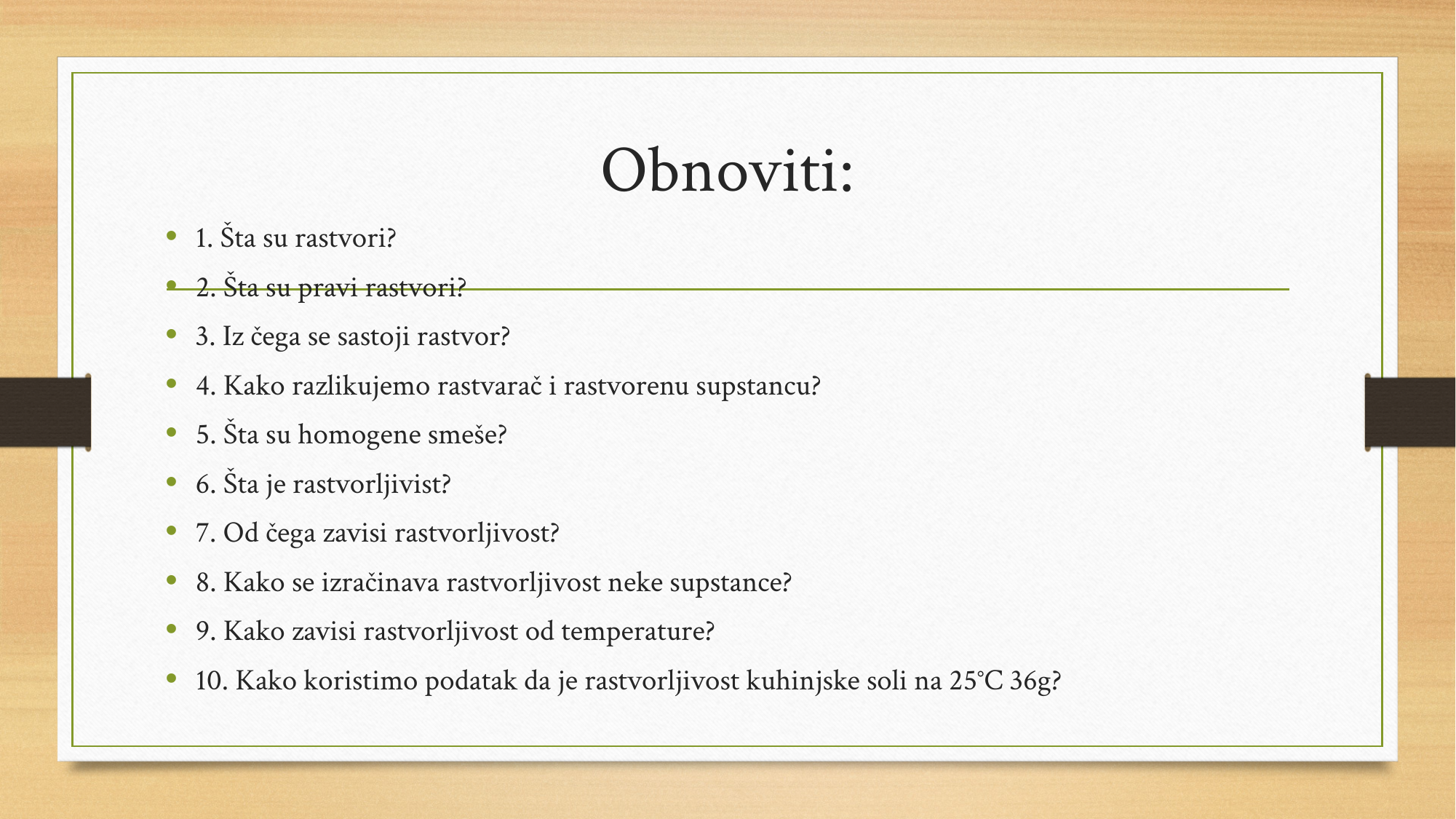

# Obnoviti:
1. Šta su rastvori?
2. Šta su pravi rastvori?
3. Iz čega se sastoji rastvor?
4. Kako razlikujemo rastvarač i rastvorenu supstancu?
5. Šta su homogene smeše?
6. Šta je rastvorljivist?
7. Od čega zavisi rastvorljivost?
8. Kako se izračinava rastvorljivost neke supstance?
9. Kako zavisi rastvorljivost od temperature?
10. Kako koristimo podatak da je rastvorljivost kuhinjske soli na 25°C 36g?